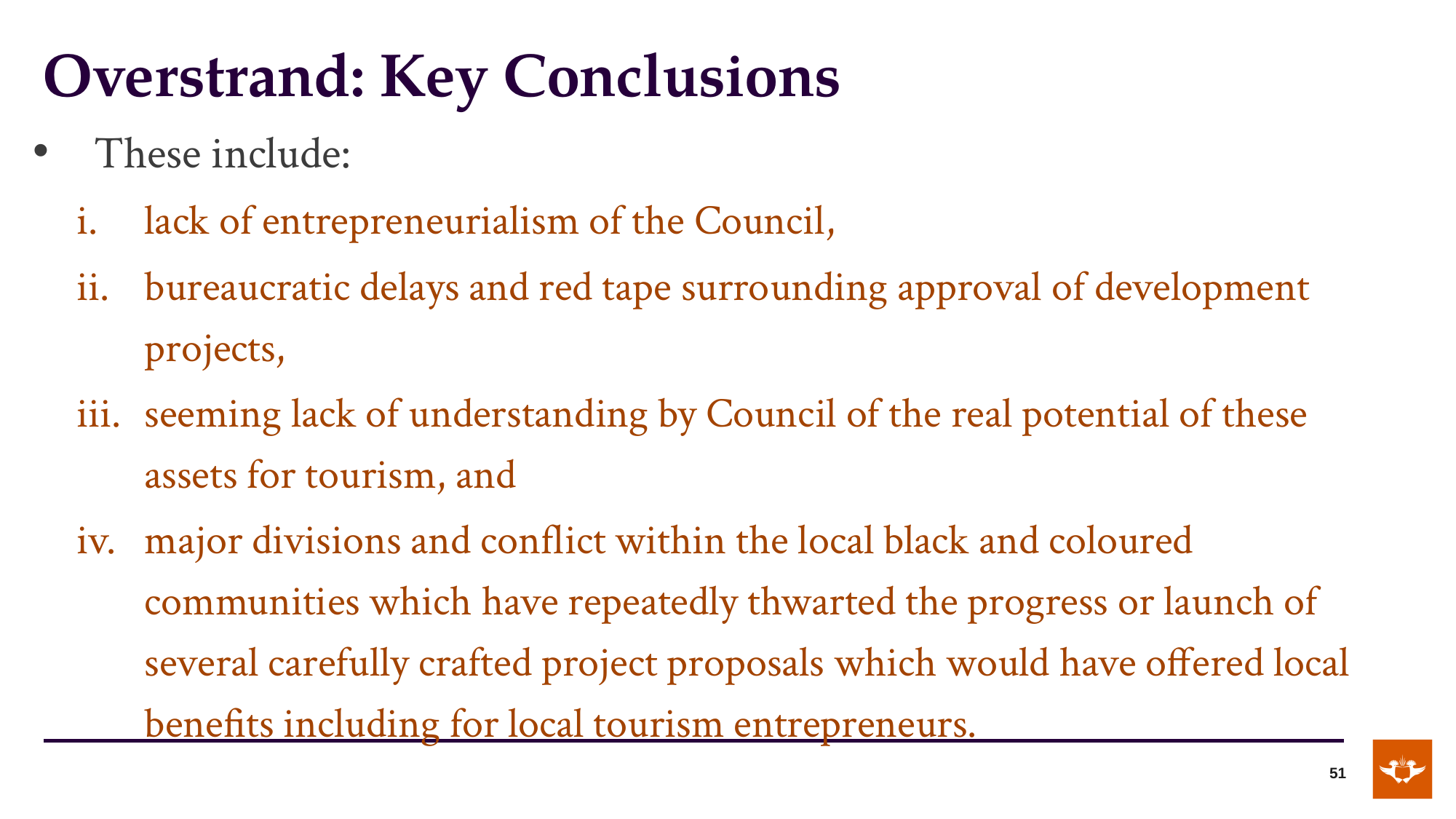

# Overstrand: Key Conclusions
These include:
lack of entrepreneurialism of the Council,
bureaucratic delays and red tape surrounding approval of development projects,
seeming lack of understanding by Council of the real potential of these assets for tourism, and
major divisions and conflict within the local black and coloured communities which have repeatedly thwarted the progress or launch of several carefully crafted project proposals which would have offered local benefits including for local tourism entrepreneurs.